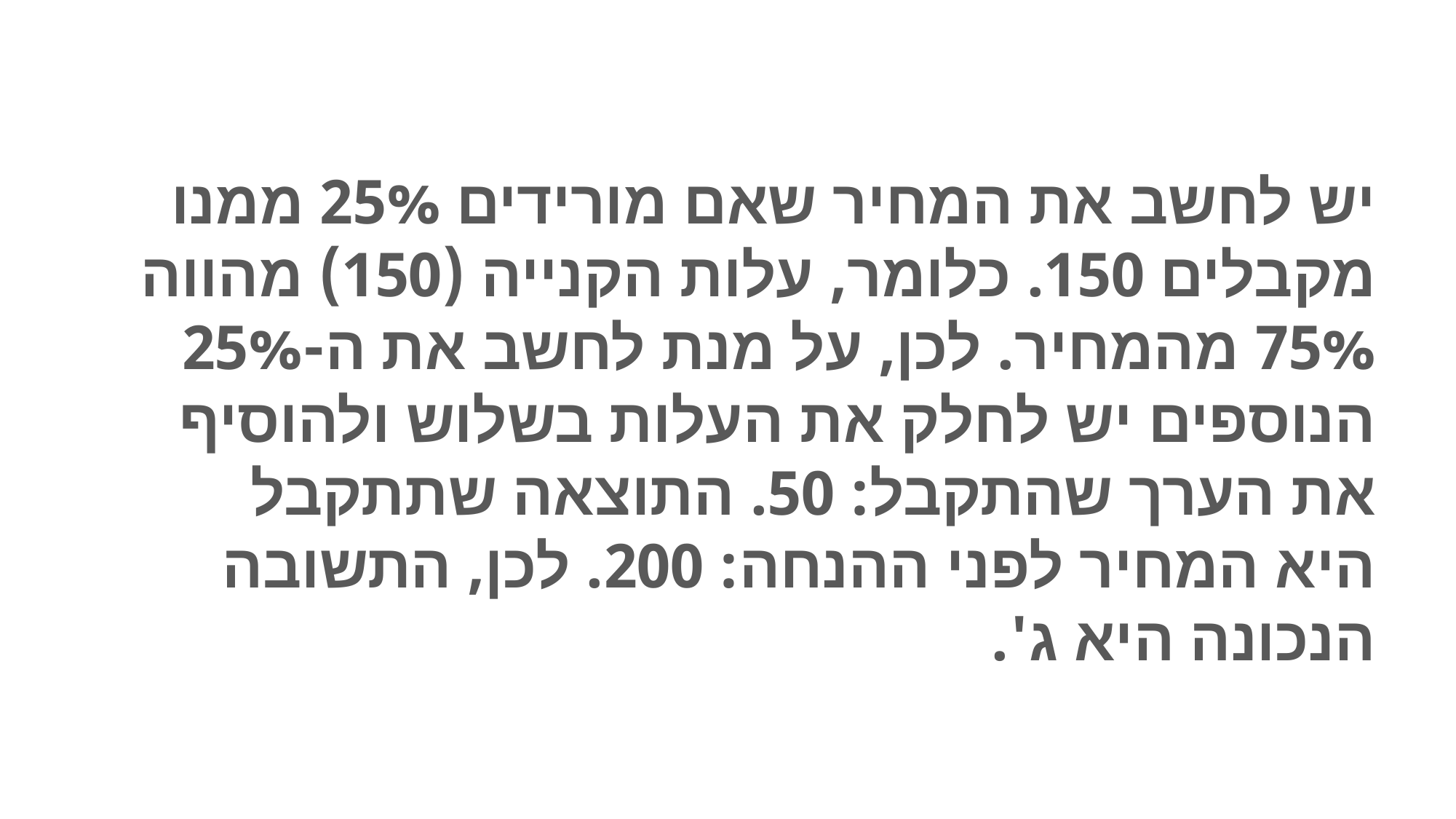

יש לחשב את המחיר שאם מורידים 25% ממנו מקבלים 150. כלומר, עלות הקנייה (150) מהווה 75% מהמחיר. לכן, על מנת לחשב את ה-25% הנוספים יש לחלק את העלות בשלוש ולהוסיף את הערך שהתקבל: 50. התוצאה שתתקבל היא המחיר לפני ההנחה: 200. לכן, התשובה הנכונה היא ג'.